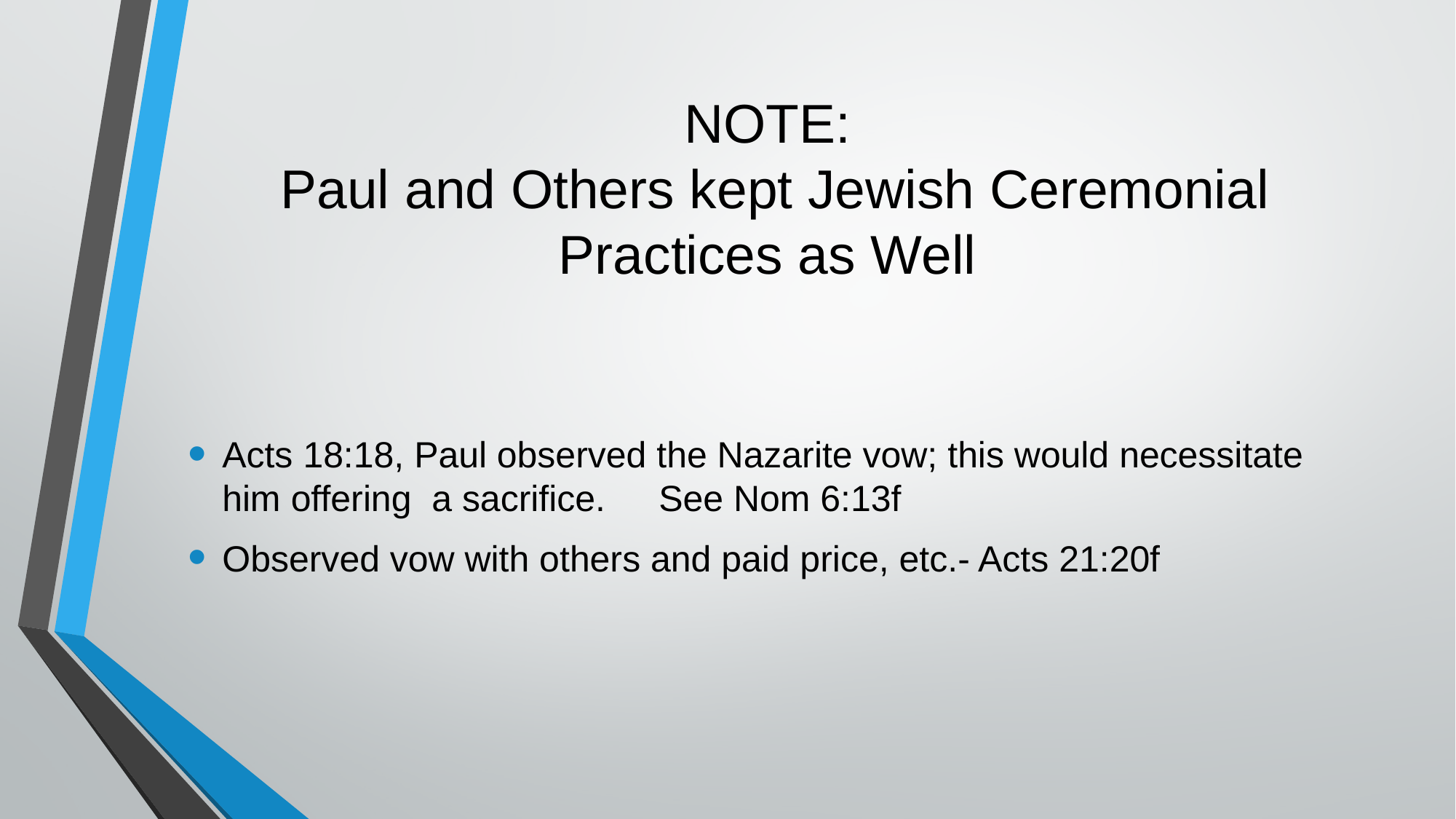

# NOTE: Paul and Others kept Jewish Ceremonial Practices as Well
Acts 18:18, Paul observed the Nazarite vow; this would necessitate him offering  a sacrifice.	See Nom 6:13f
Observed vow with others and paid price, etc.- Acts 21:20f